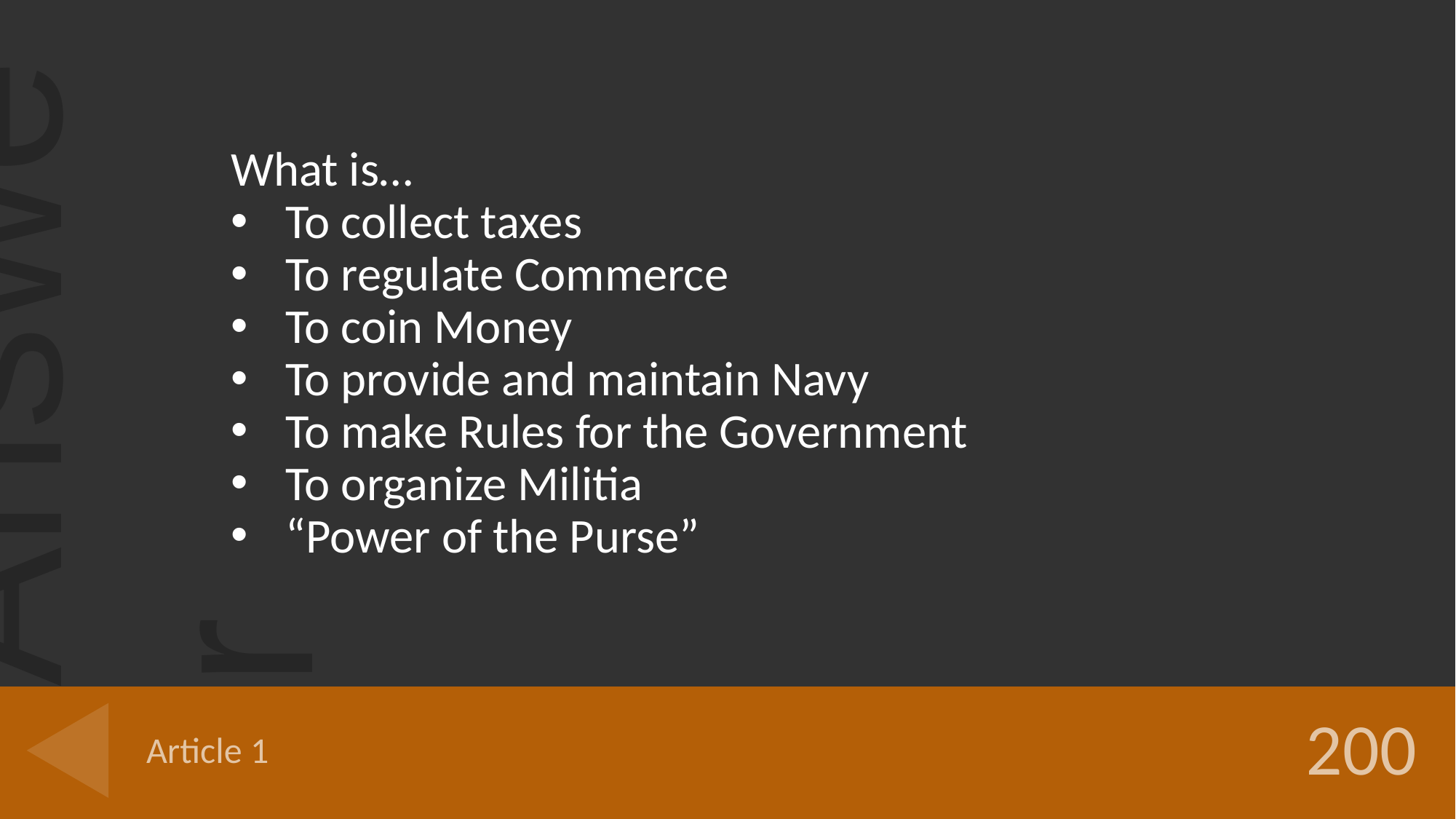

What is…
To collect taxes
To regulate Commerce
To coin Money
To provide and maintain Navy
To make Rules for the Government
To organize Militia
“Power of the Purse”
# Article 1
200